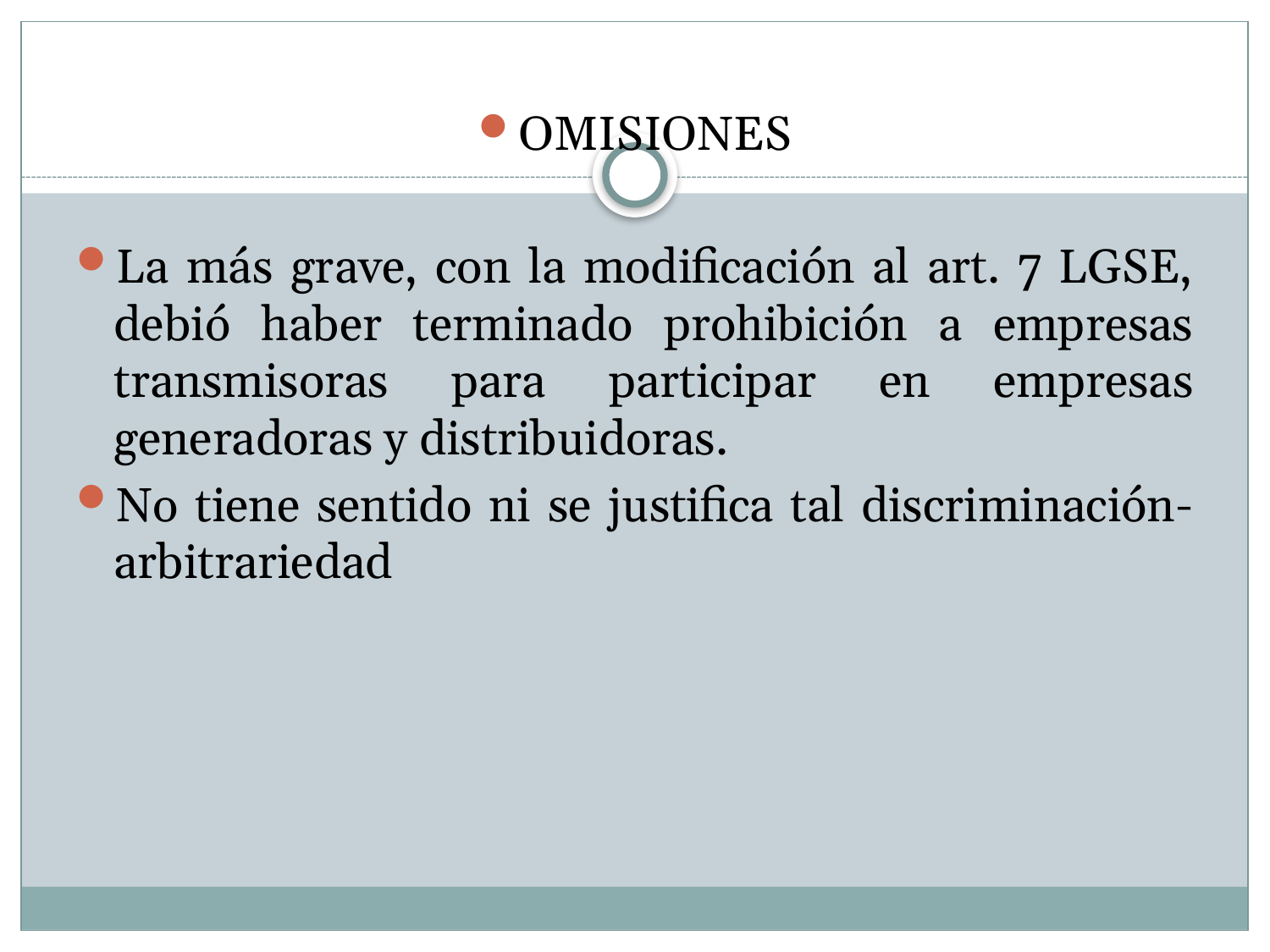

OMISIONES

La más grave, con la modificación al art. 7 LGSE, debió haber terminado prohibición a empresas transmisoras para participar en empresas generadoras y distribuidoras.
No tiene sentido ni se justifica tal discriminación- arbitrariedad